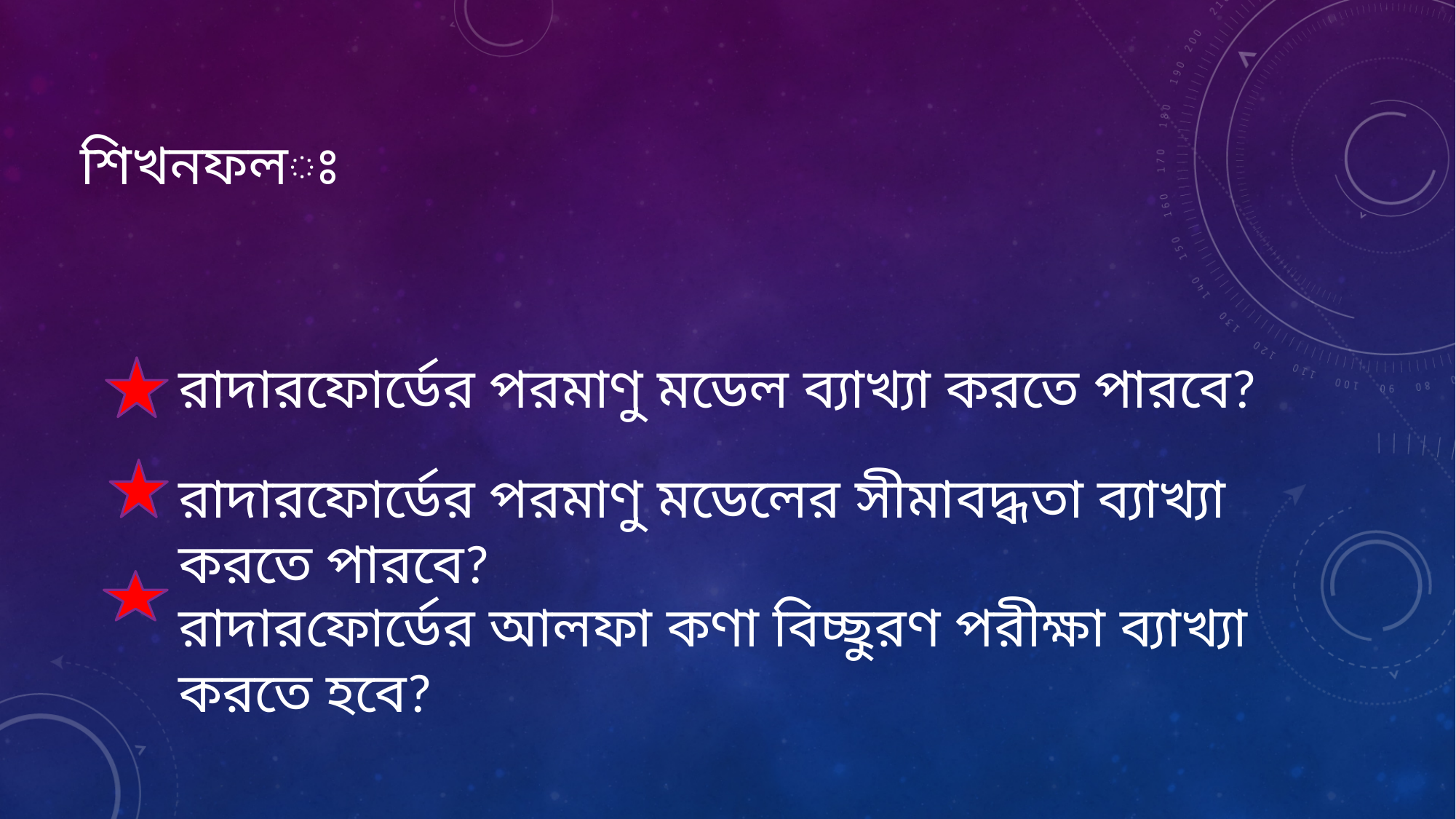

# শিখনফলঃ

রাদারফোর্ডের পরমাণু মডেল ব্যাখ্যা করতে পারবে?

রাদারফোর্ডের পরমাণু মডেলের সীমাবদ্ধতা ব্যাখ্যা করতে পারবে?

রাদারফোর্ডের আলফা কণা বিচ্ছুরণ পরীক্ষা ব্যাখ্যা করতে হবে?